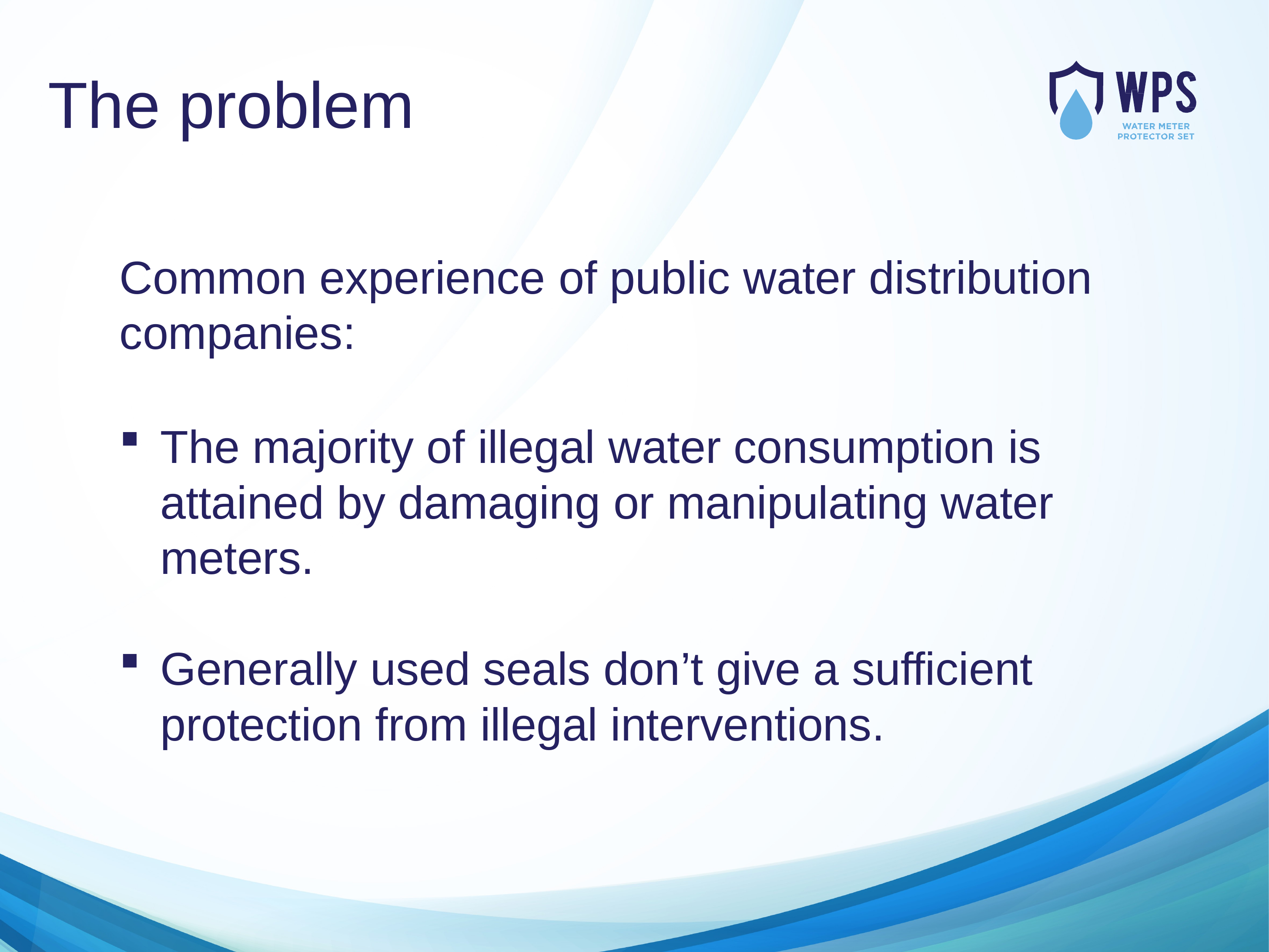

# The problem

Common experience of public water distribution companies:

The majority of illegal water consumption is attained by damaging or manipulating water meters.

Generally used seals don’t give a sufficient protection from illegal interventions.